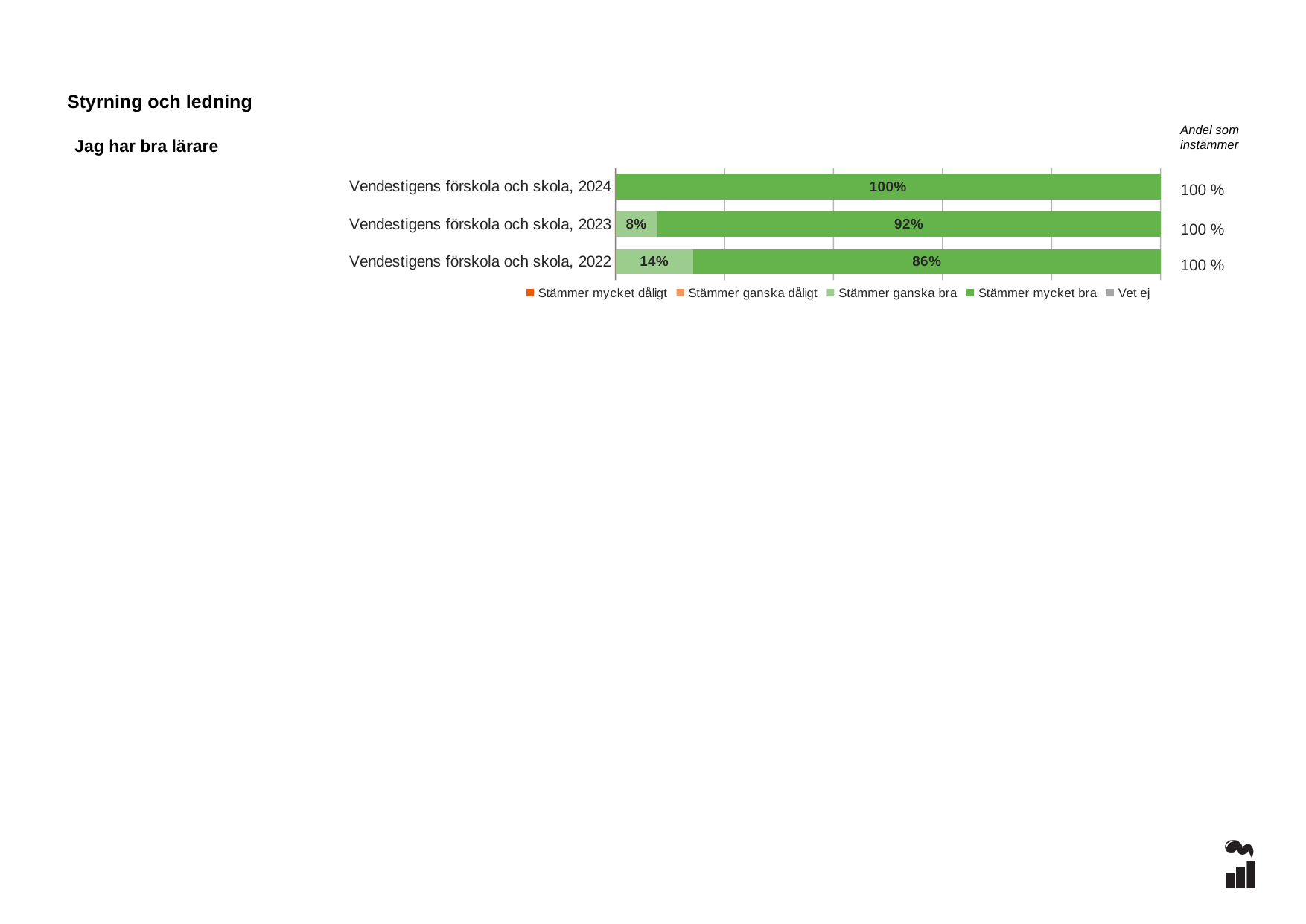

Styrning och ledning
Andel som instämmer
Jag har bra lärare

### Chart

| Category | Stämmer mycket dåligt | Stämmer ganska dåligt | Stämmer ganska bra | Stämmer mycket bra | Vet ej |
|---|---|---|---|---|---|
| Vendestigens förskola och skola, 2024 | 0.0 | 0.0 | 0.0 | 1.0 | 0.0 |
| Vendestigens förskola och skola, 2023 | 0.0 | 0.0 | 0.0769 | 0.9231 | 0.0 |
| Vendestigens förskola och skola, 2022 | 0.0 | 0.0 | 0.1429 | 0.8571 | 0.0 |
100 %
100 %
100 %